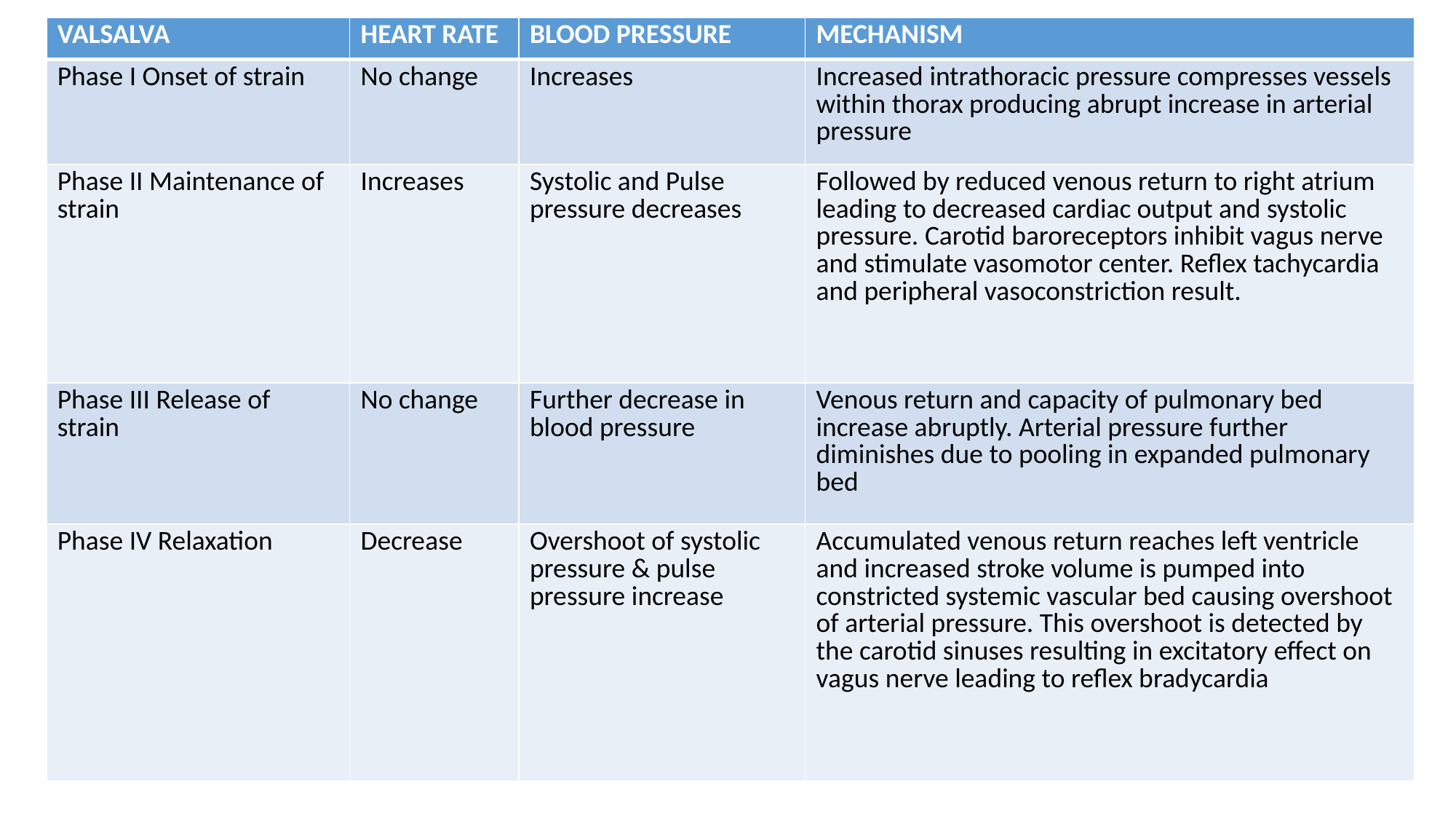

| VALSALVA | HEART RATE | BLOOD PRESSURE | MECHANISM |
| --- | --- | --- | --- |
| Phase I Onset of strain | No change | Increases | Increased intrathoracic pressure compresses vessels within thorax producing abrupt increase in arterial pressure |
| Phase II Maintenance of strain | Increases | Systolic and Pulse pressure decreases | Followed by reduced venous return to right atrium leading to decreased cardiac output and systolic pressure. Carotid baroreceptors inhibit vagus nerve and stimulate vasomotor center. Reflex tachycardia and peripheral vasoconstriction result. |
| Phase III Release of strain | No change | Further decrease in blood pressure | Venous return and capacity of pulmonary bed increase abruptly. Arterial pressure further diminishes due to pooling in expanded pulmonary bed |
| Phase IV Relaxation | Decrease | Overshoot of systolic pressure & pulse pressure increase | Accumulated venous return reaches left ventricle and increased stroke volume is pumped into constricted systemic vascular bed causing overshoot of arterial pressure. This overshoot is detected by the carotid sinuses resulting in excitatory effect on vagus nerve leading to reflex bradycardia |